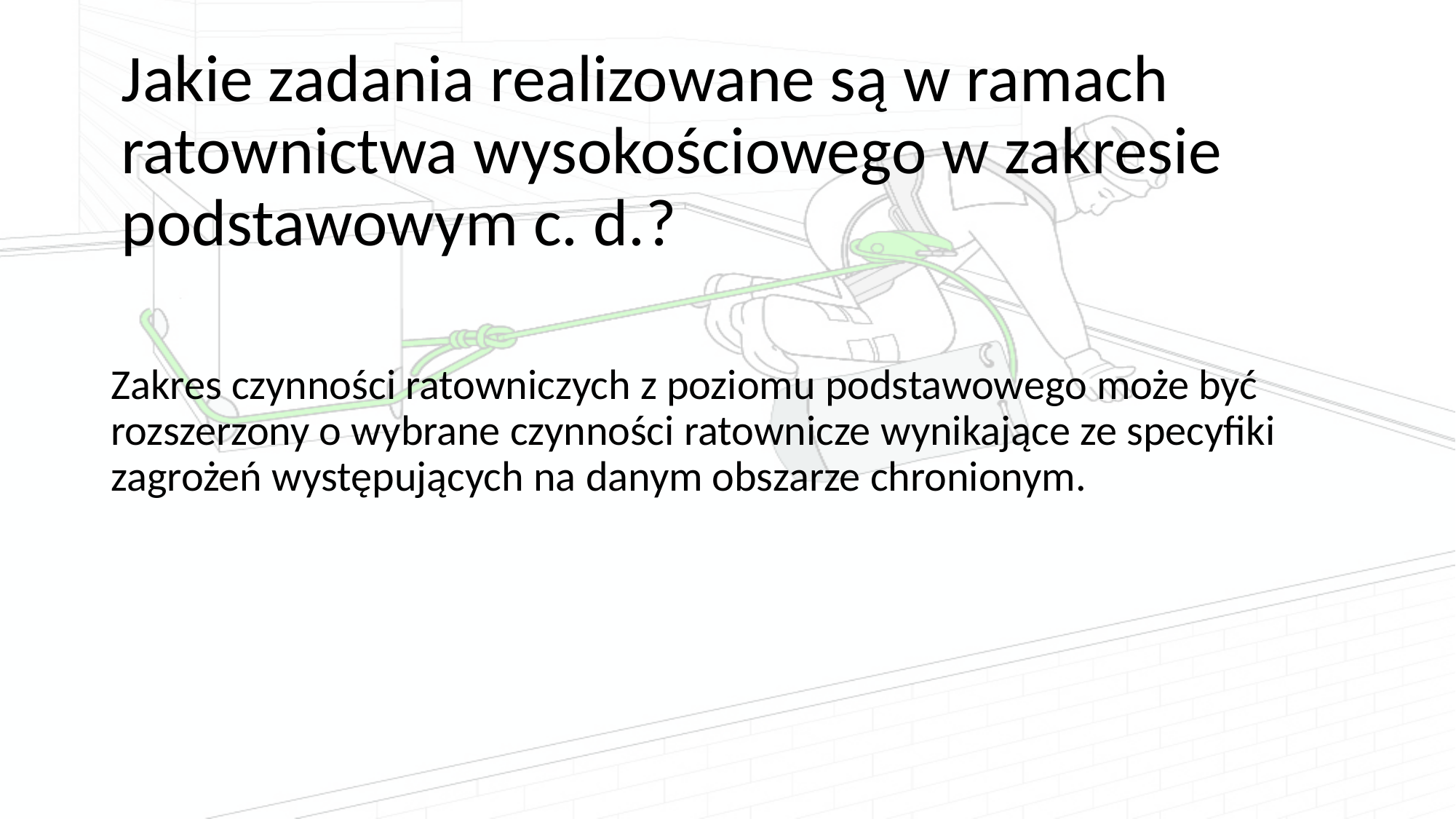

# Jakie zadania realizowane są w ramach ratownictwa wysokościowego w zakresie podstawowym c. d.?
Zakres czynności ratowniczych z poziomu podstawowego może być rozszerzony o wybrane czynności ratownicze wynikające ze specyfiki zagrożeń występujących na danym obszarze chronionym.